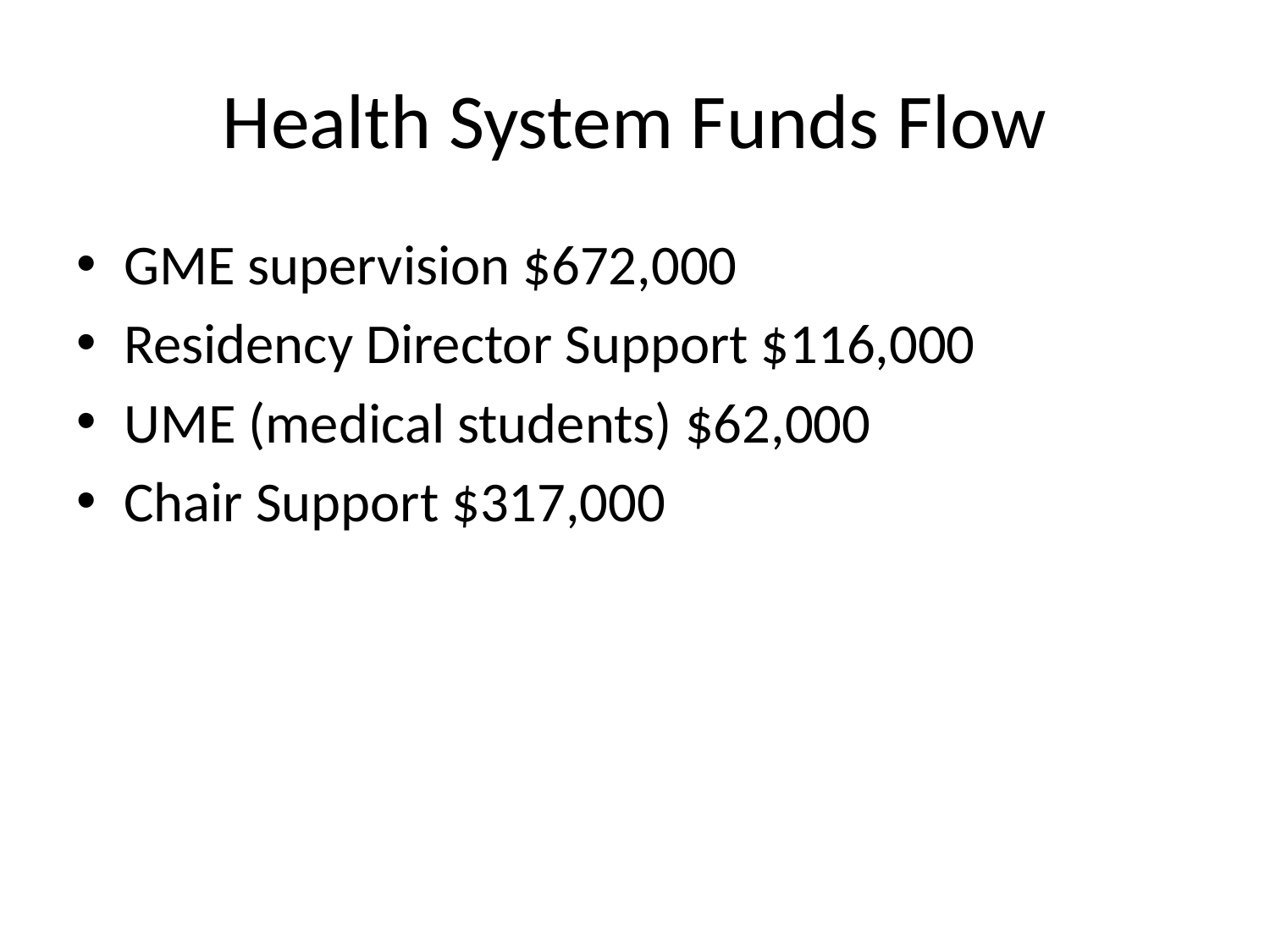

# Health System Funds Flow
GME supervision $672,000
Residency Director Support $116,000
UME (medical students) $62,000
Chair Support $317,000